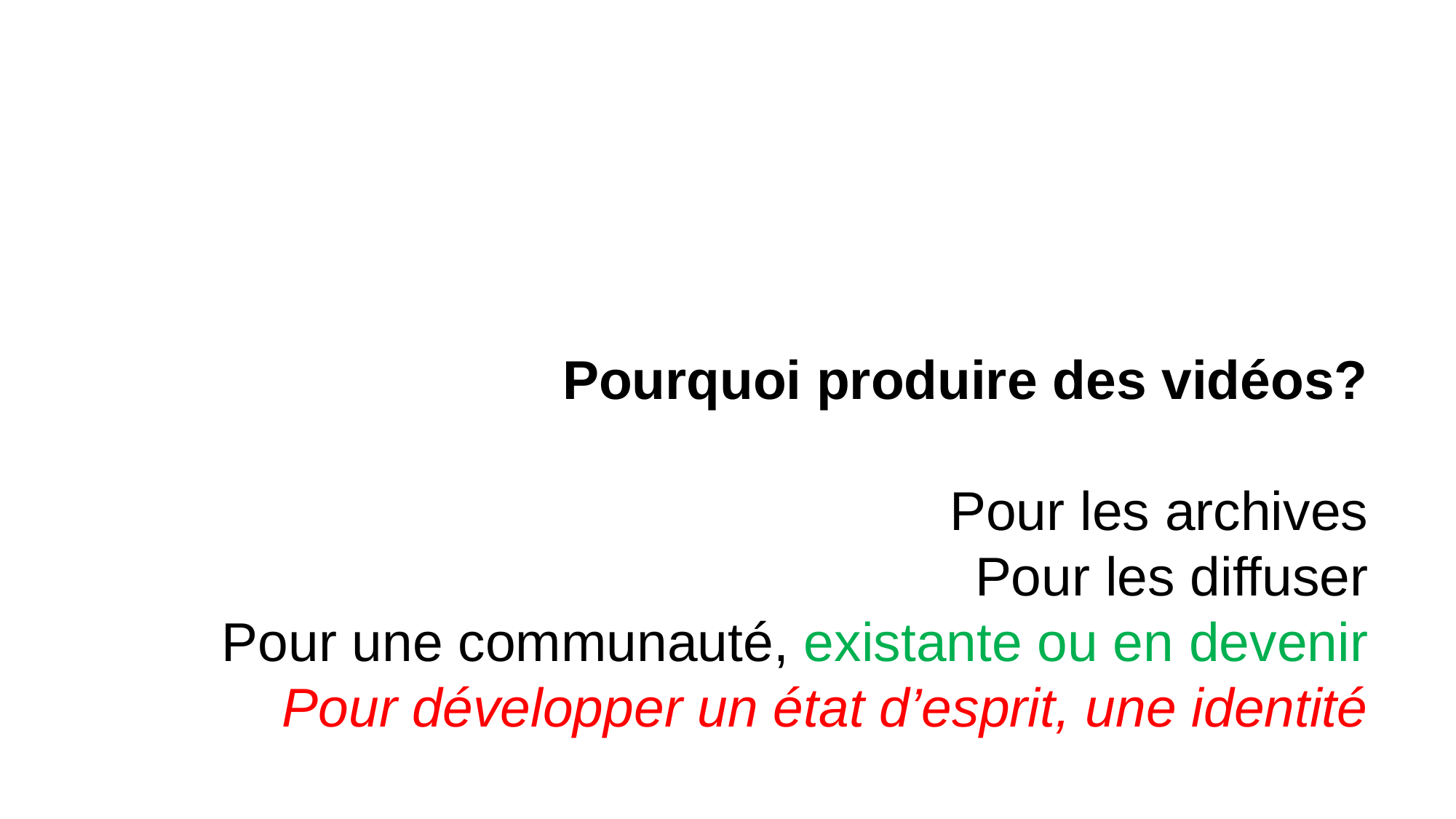

Pourquoi produire des vidéos?

Pour les archives
Pour les diffuser
Pour une communauté, existante ou en devenir
Pour développer un état d’esprit, une identité